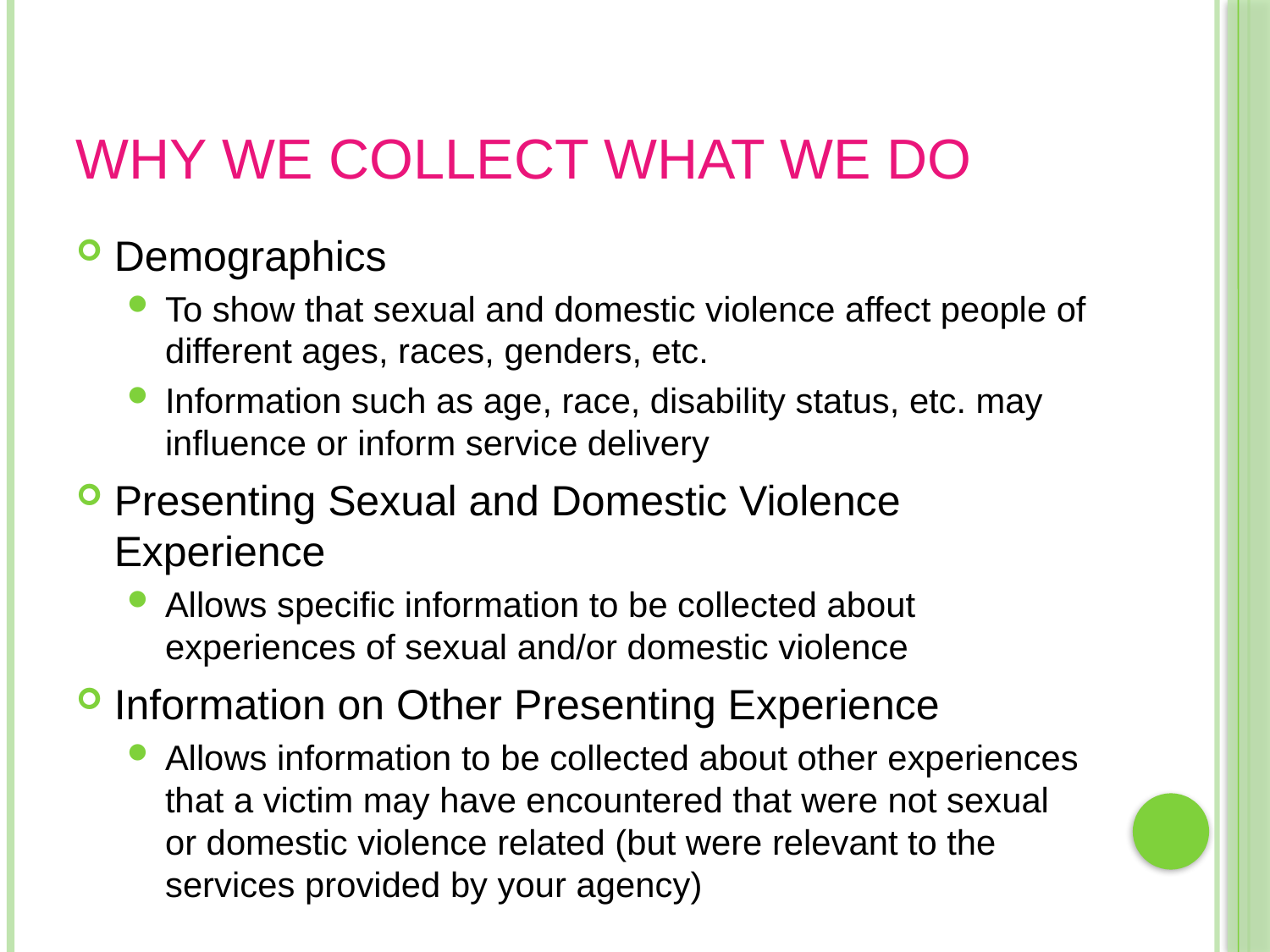

# Why We Collect What We Do
Demographics
To show that sexual and domestic violence affect people of different ages, races, genders, etc.
Information such as age, race, disability status, etc. may influence or inform service delivery
Presenting Sexual and Domestic Violence Experience
Allows specific information to be collected about experiences of sexual and/or domestic violence
Information on Other Presenting Experience
Allows information to be collected about other experiences that a victim may have encountered that were not sexual or domestic violence related (but were relevant to the services provided by your agency)